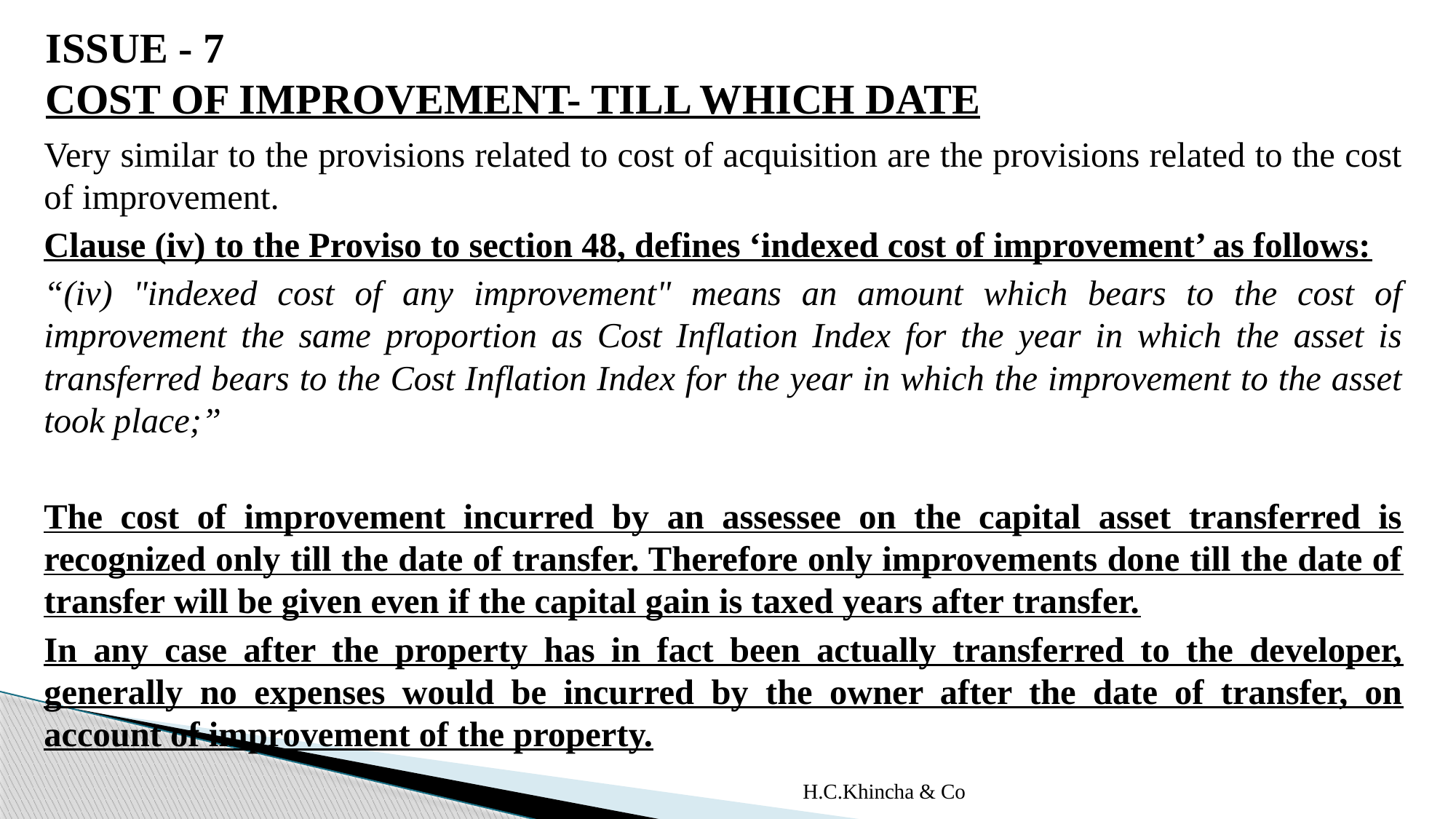

# ISSUE - 7 COST OF IMPROVEMENT- TILL WHICH DATE
Very similar to the provisions related to cost of acquisition are the provisions related to the cost of improvement.
Clause (iv) to the Proviso to section 48, defines ‘indexed cost of improvement’ as follows:
“(iv) "indexed cost of any improvement" means an amount which bears to the cost of improvement the same proportion as Cost Inflation Index for the year in which the asset is transferred bears to the Cost Inflation Index for the year in which the improvement to the asset took place;”

The cost of improvement incurred by an assessee on the capital asset transferred is recognized only till the date of transfer. Therefore only improvements done till the date of transfer will be given even if the capital gain is taxed years after transfer.
In any case after the property has in fact been actually transferred to the developer, generally no expenses would be incurred by the owner after the date of transfer, on account of improvement of the property.
H.C.Khincha & Co